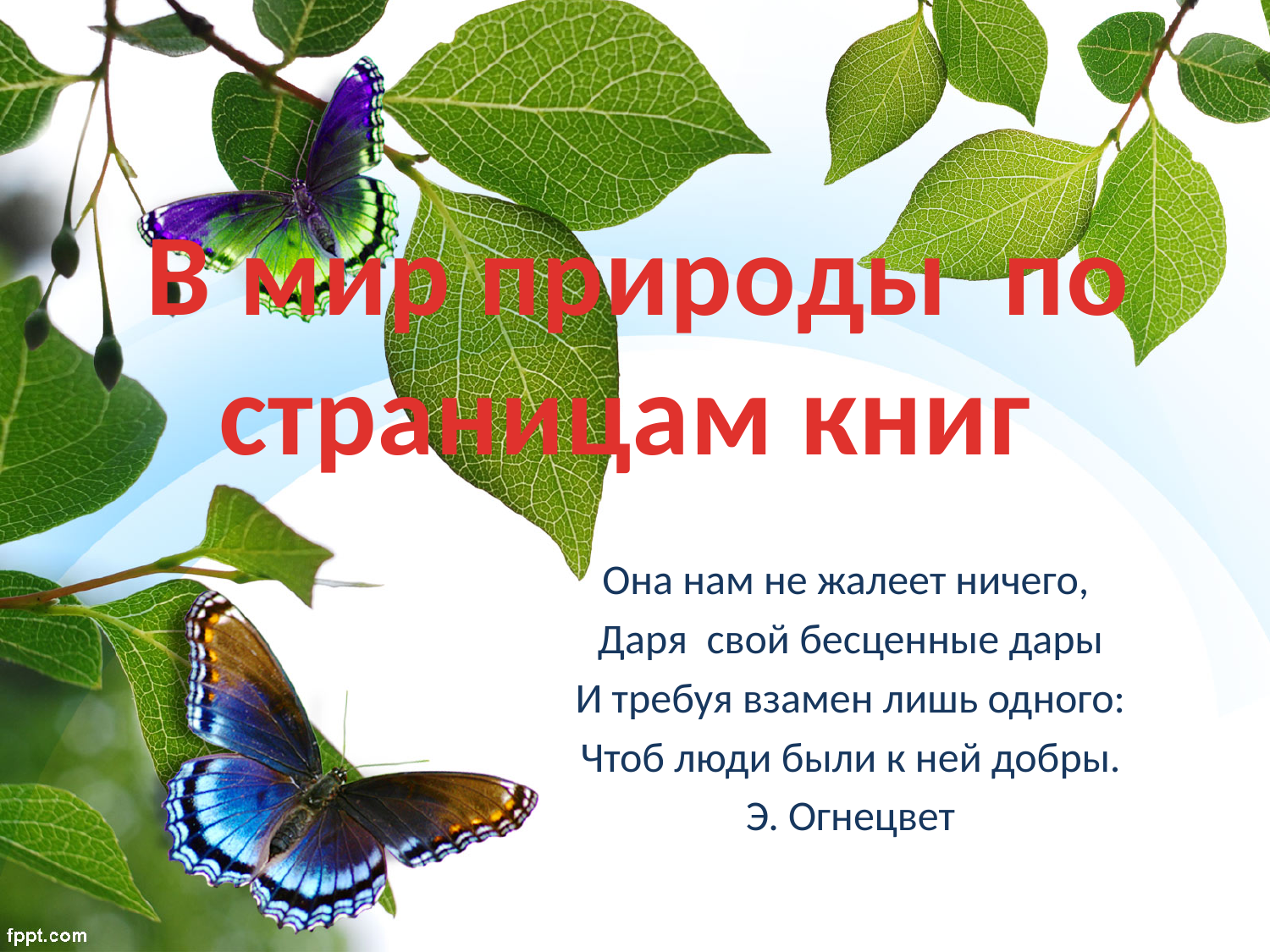

# В мир природы  по страницам книг
Она нам не жалеет ничего,
Даря  свой бесценные дары
И требуя взамен лишь одного:
Чтоб люди были к ней добры.
Э. Огнецвет